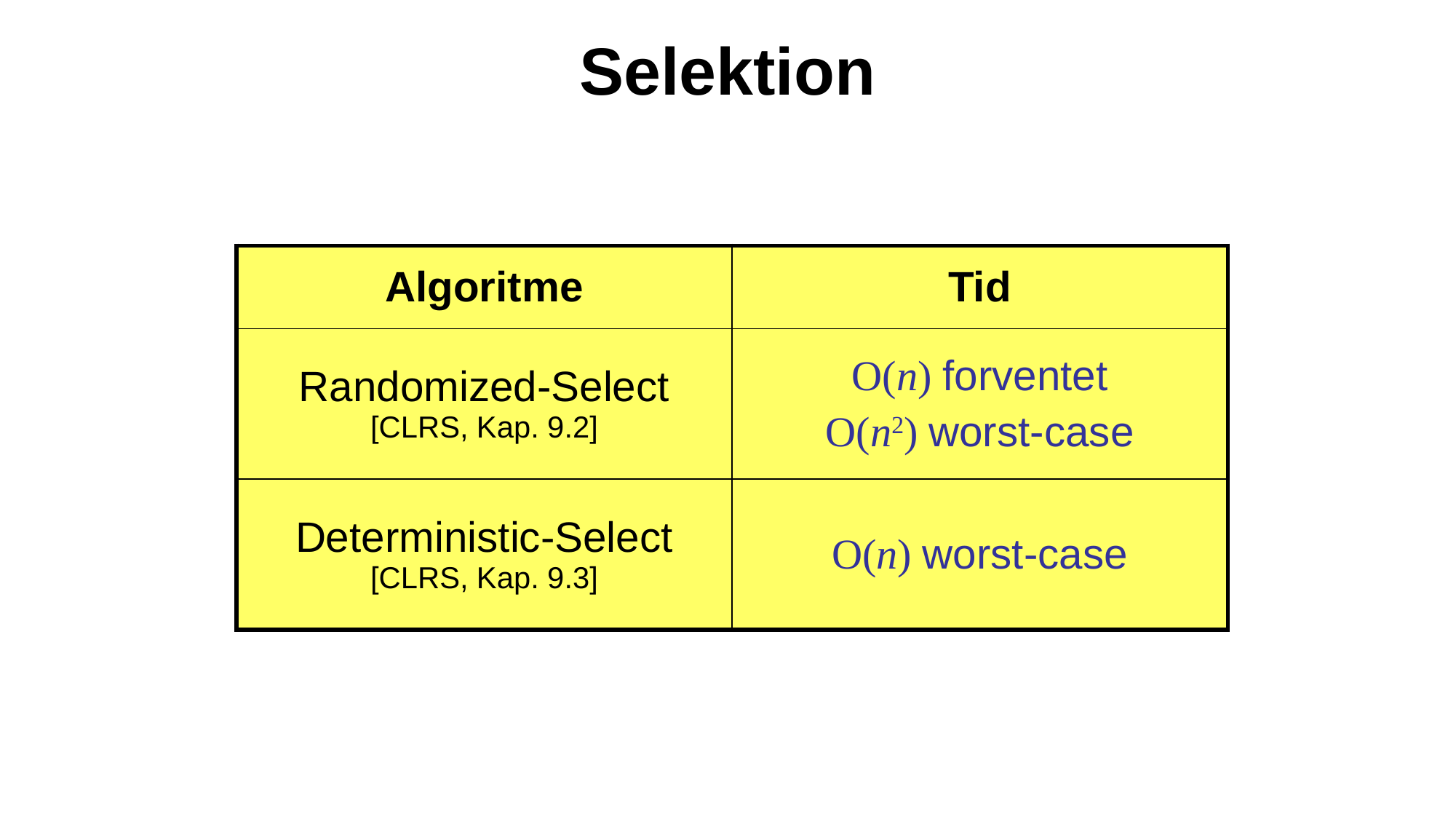

# Selektion
| Algoritme | Tid |
| --- | --- |
| Randomized-Select [CLRS, Kap. 9.2] | O(n) forventet O(n2) worst-case |
| Deterministic-Select [CLRS, Kap. 9.3] | O(n) worst-case |